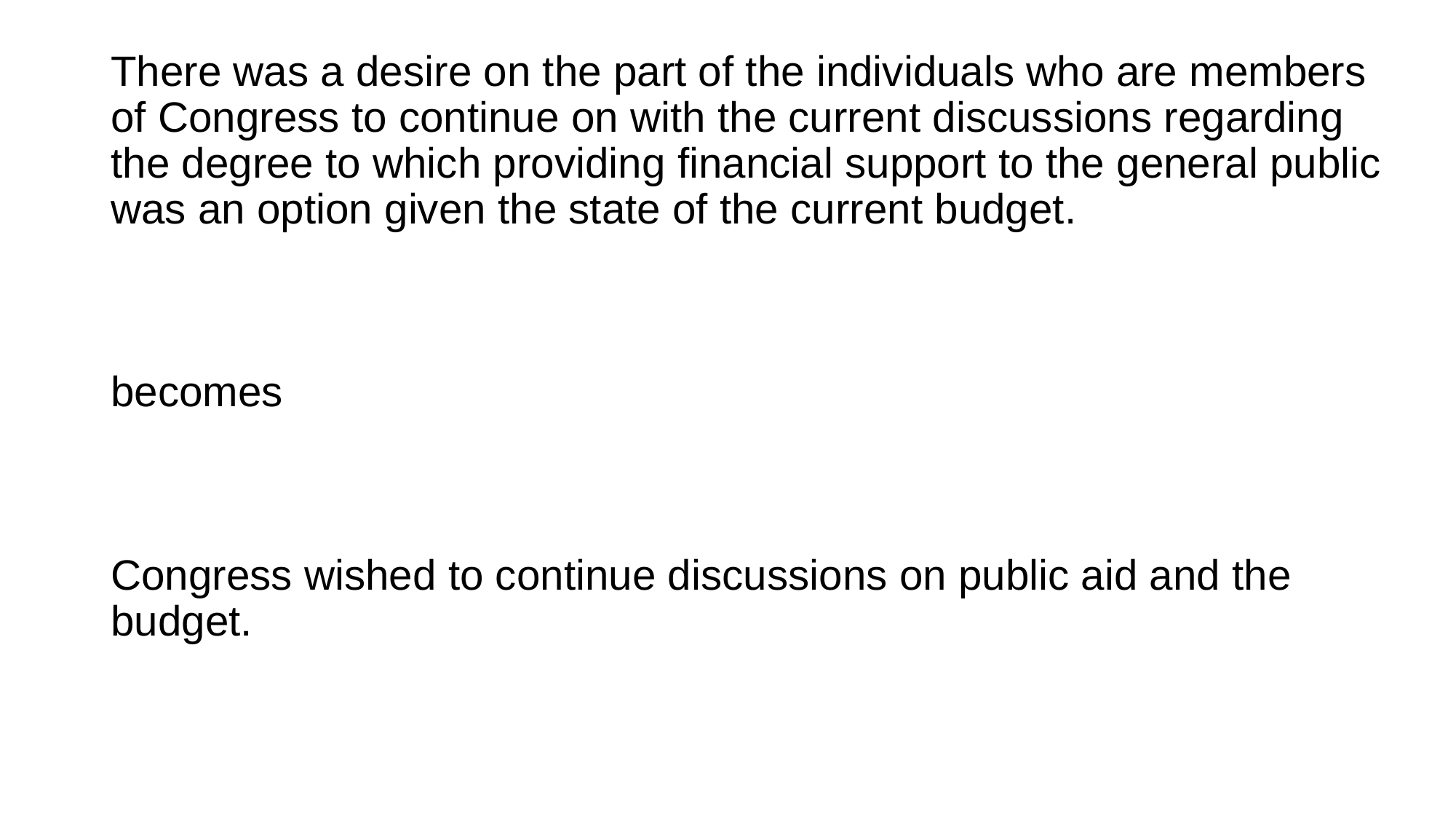

There was a desire on the part of the individuals who are members of Congress to continue on with the current discussions regarding the degree to which providing financial support to the general public was an option given the state of the current budget.

becomes

Congress wished to continue discussions on public aid and the budget.